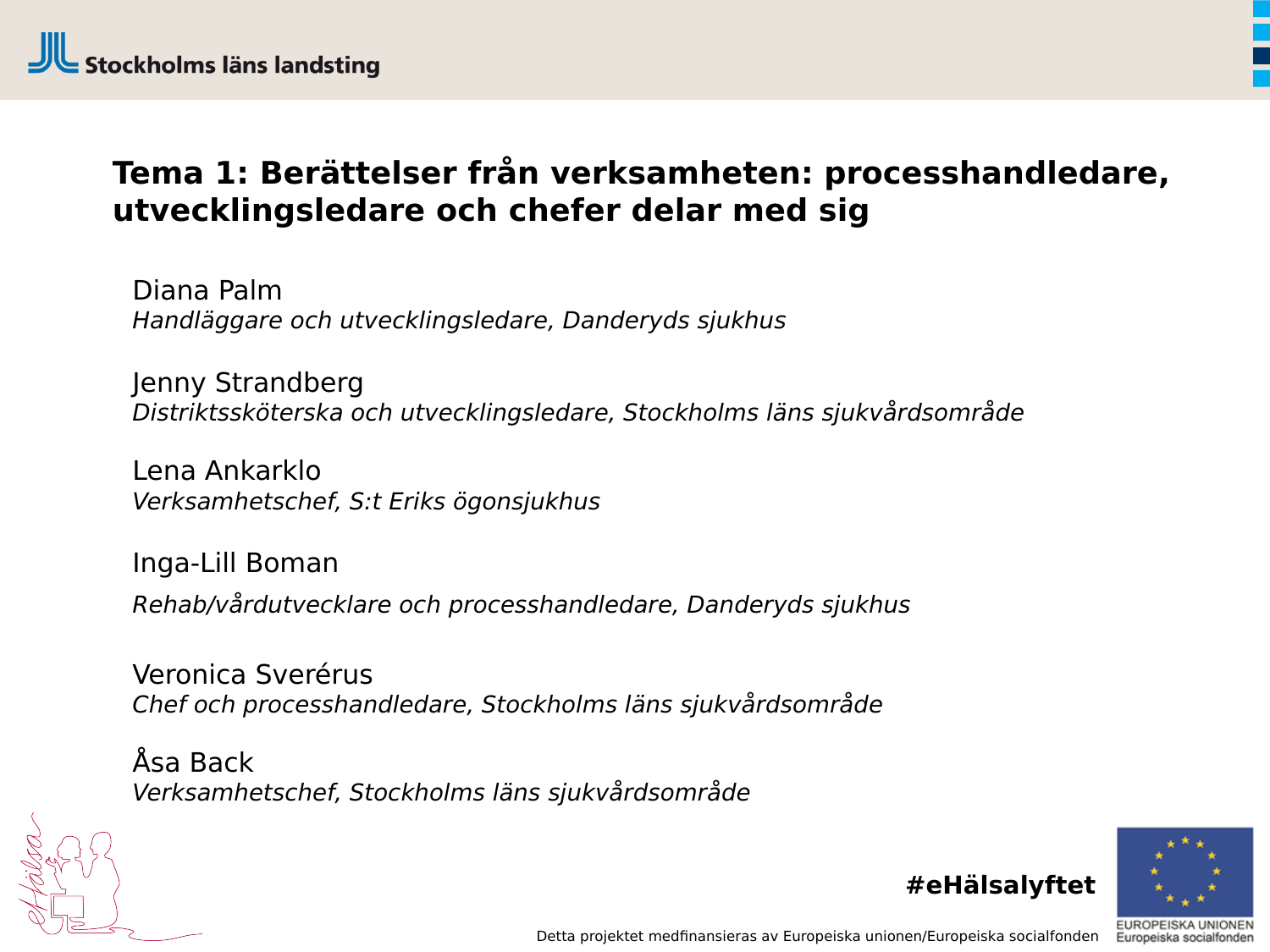

# Tema 1: Berättelser från verksamheten: processhandledare, utvecklingsledare och chefer delar med sig
Diana Palm
Handläggare och utvecklingsledare, Danderyds sjukhus
Jenny Strandberg
Distriktssköterska och utvecklingsledare, Stockholms läns sjukvårdsområde
Lena Ankarklo
Verksamhetschef, S:t Eriks ögonsjukhus
Inga-Lill Boman
Rehab/vårdutvecklare och processhandledare, Danderyds sjukhus

Veronica Sverérus
Chef och processhandledare, Stockholms läns sjukvårdsområde
Åsa Back
Verksamhetschef, Stockholms läns sjukvårdsområde
#eHälsalyftet